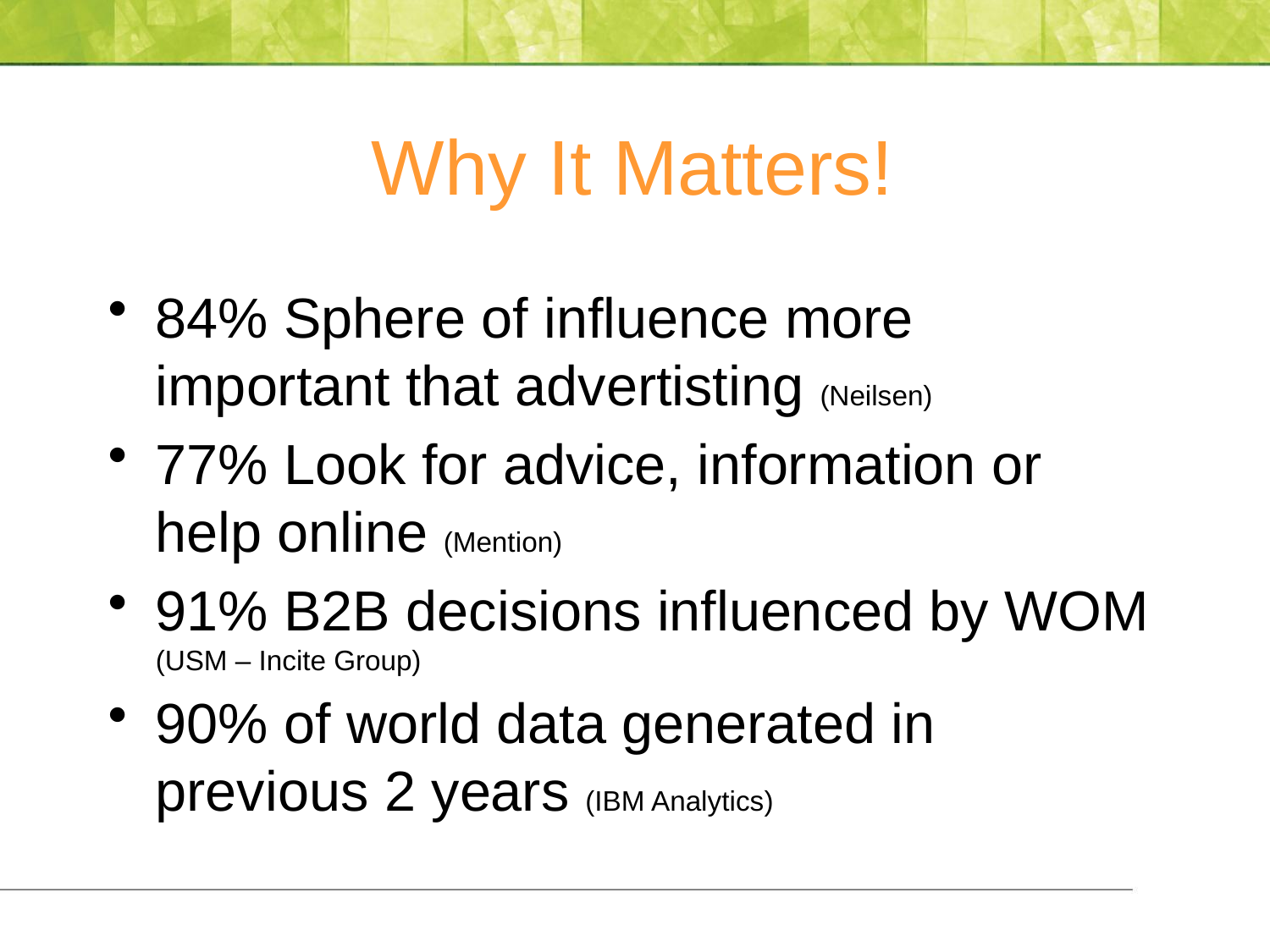

# Why It Matters!
84% Sphere of influence more important that advertisting (Neilsen)
77% Look for advice, information or help online (Mention)
91% B2B decisions influenced by WOM (USM – Incite Group)
90% of world data generated in previous 2 years (IBM Analytics)